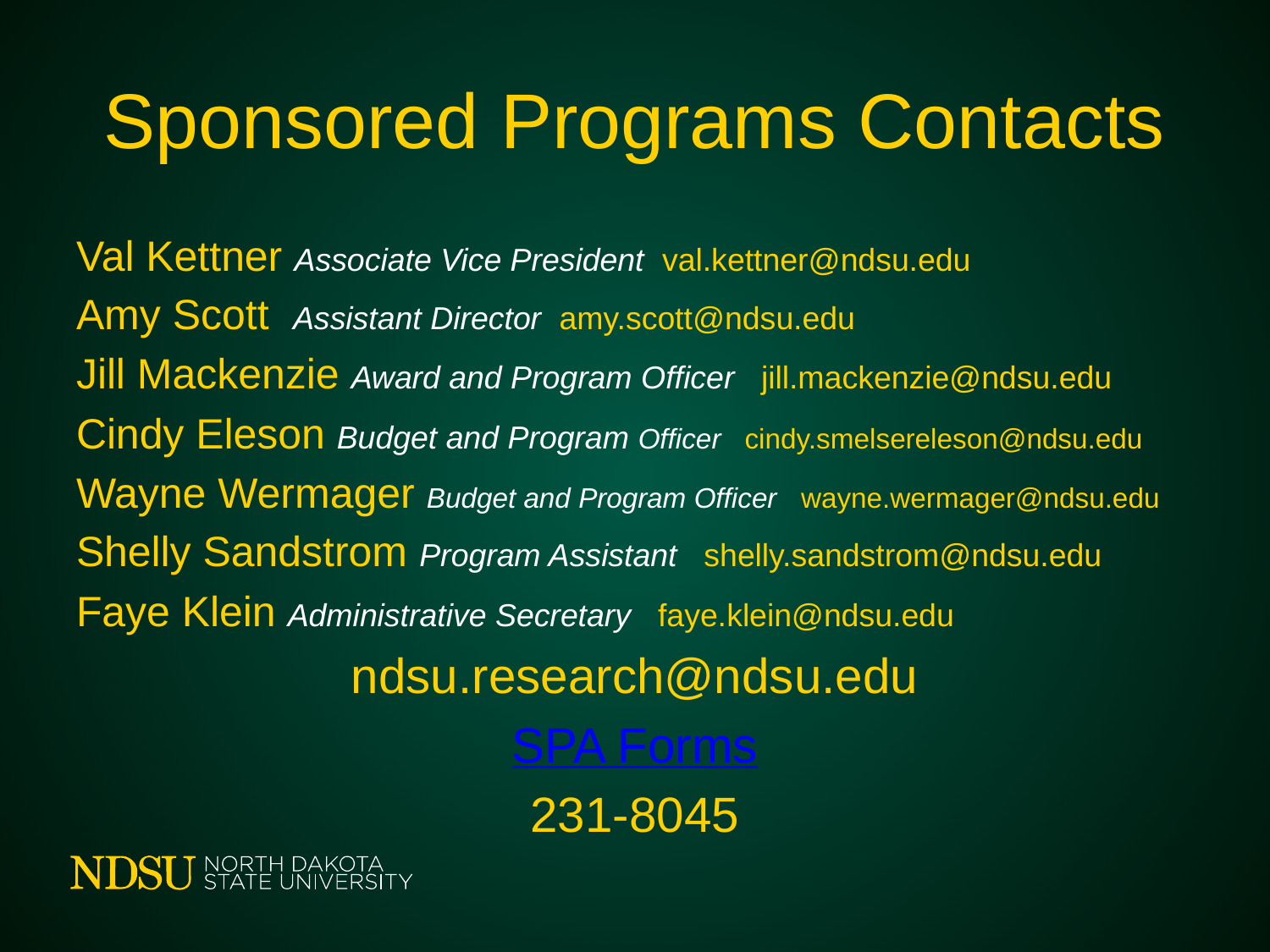

# Sponsored Programs Contacts
Val Kettner Associate Vice President  val.kettner@ndsu.edu
Amy Scott  Assistant Director  amy.scott@ndsu.edu
Jill Mackenzie Award and Program Officer   jill.mackenzie@ndsu.edu
Cindy Eleson Budget and Program Officer   cindy.smelsereleson@ndsu.edu
Wayne Wermager Budget and Program Officer   wayne.wermager@ndsu.edu
Shelly Sandstrom Program Assistant   shelly.sandstrom@ndsu.edu
Faye Klein Administrative Secretary   faye.klein@ndsu.edu
ndsu.research@ndsu.edu
SPA Forms
231-8045